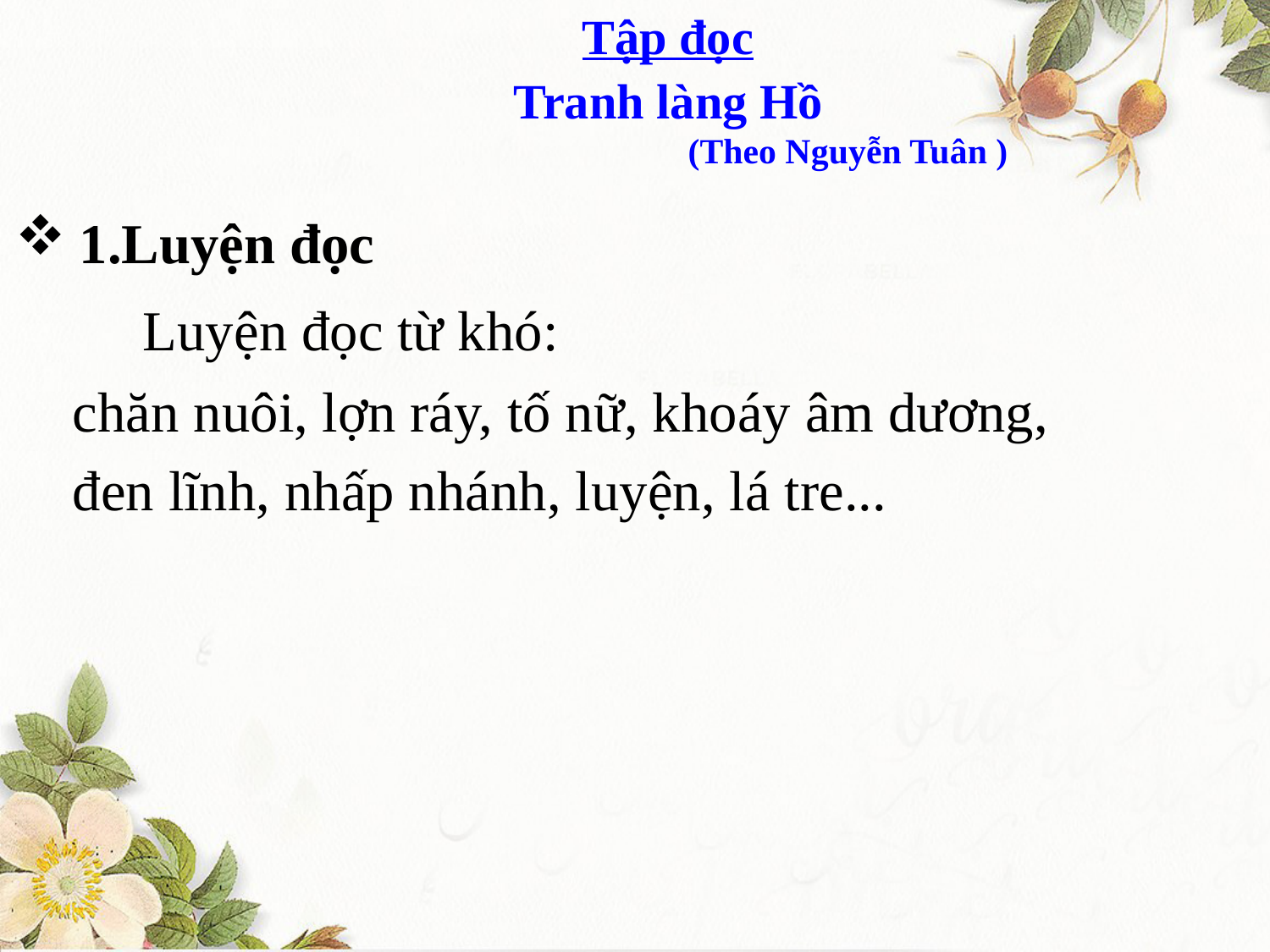

Tập đọc
        Tranh làng Hồ
                                                                            (Theo Nguyễn Tuân )
1.Luyện đọc
        Luyện đọc từ khó:
    chăn nuôi, lợn ráy, tố nữ, khoáy âm dương,
    đen lĩnh, nhấp nhánh, luyện, lá tre...